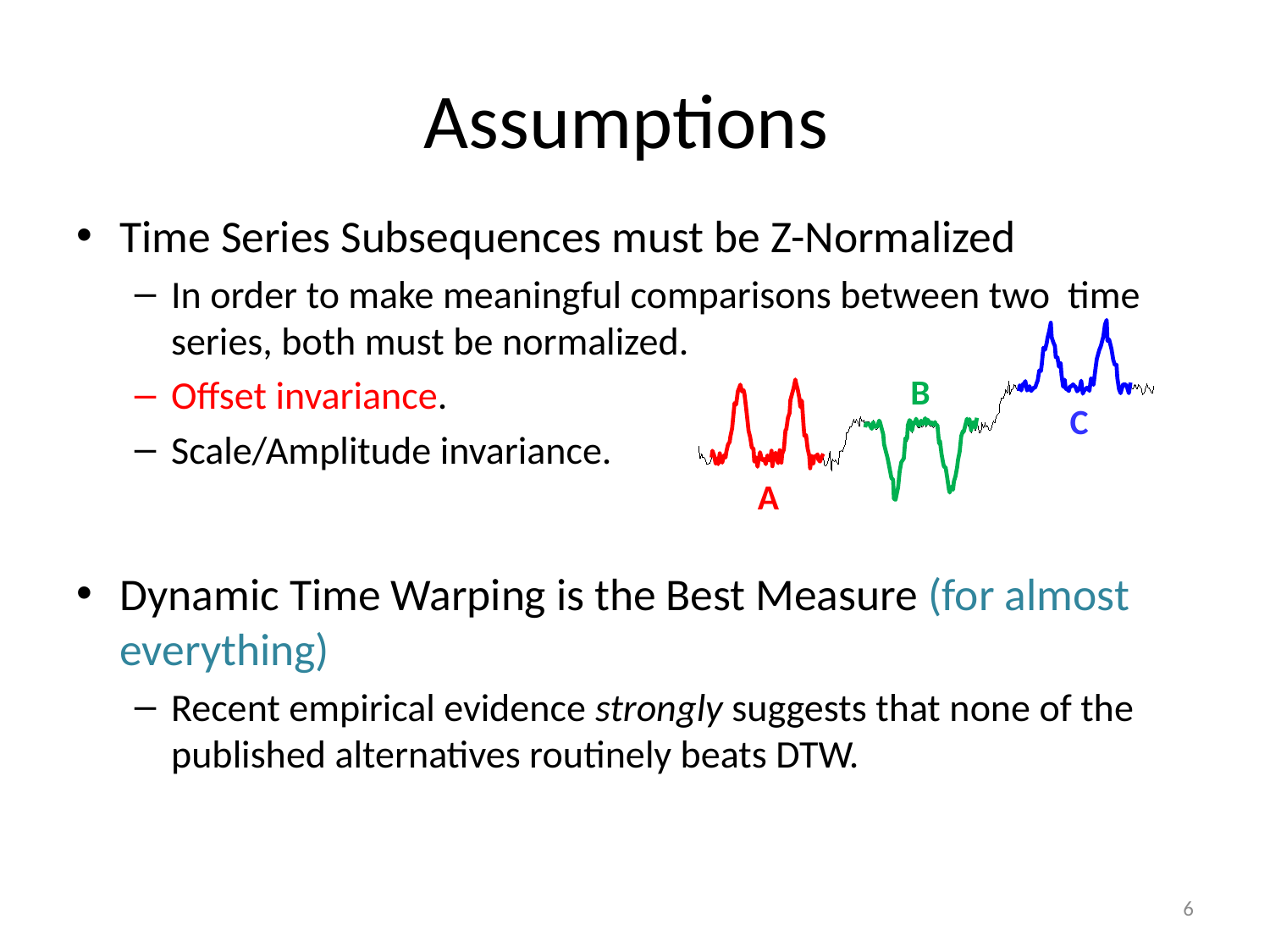

# Assumptions
Time Series Subsequences must be Z-Normalized
In order to make meaningful comparisons between two  time series, both must be normalized.
Offset invariance.
Scale/Amplitude invariance.

Dynamic Time Warping is the Best Measure (for almost everything)
Recent empirical evidence strongly suggests that none of the published alternatives routinely beats DTW.

B
C
A
6